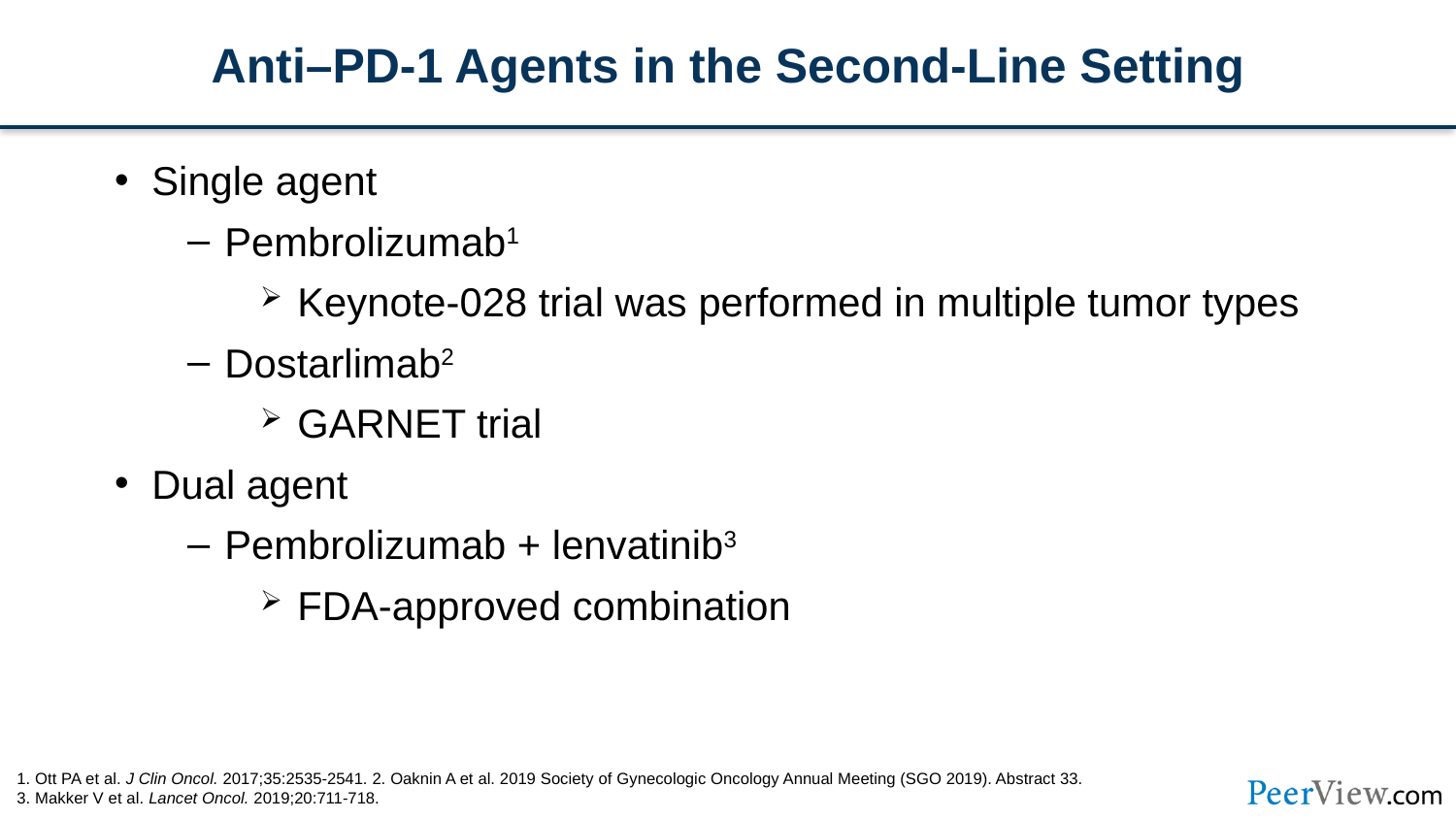

# Anti–PD-1 Agents in the Second-Line Setting
Single agent
Pembrolizumab1
Keynote-028 trial was performed in multiple tumor types
Dostarlimab2
GARNET trial
Dual agent
Pembrolizumab + lenvatinib3
FDA-approved combination
1. Ott PA et al. J Clin Oncol. 2017;35:2535-2541. 2. Oaknin A et al. 2019 Society of Gynecologic Oncology Annual Meeting (SGO 2019). Abstract 33.
3. Makker V et al. Lancet Oncol. 2019;20:711-718.